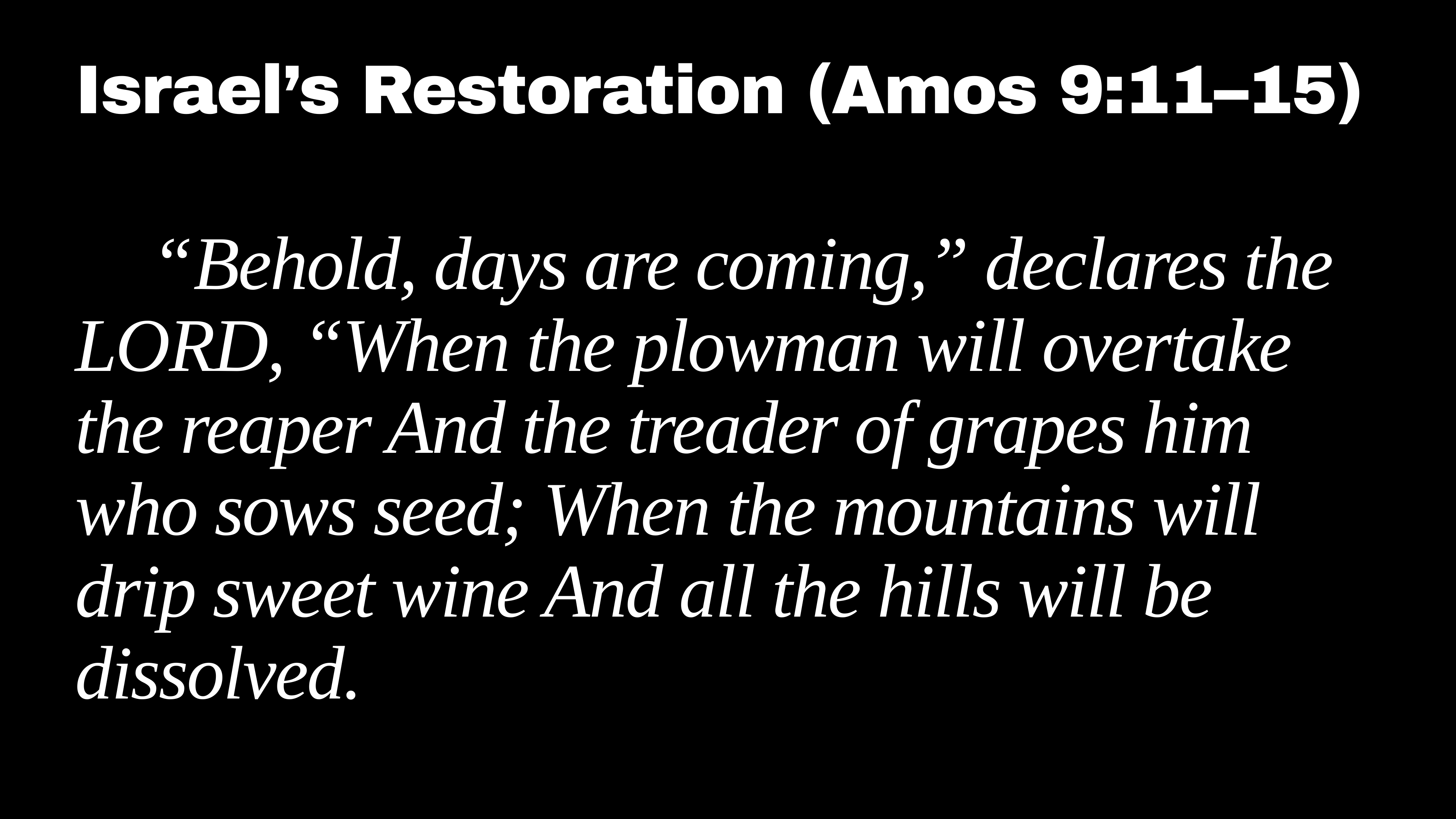

# Israel’s Restoration (Amos 9:11–15)
“Behold, days are coming,” declares the LORD, “When the plowman will overtake the reaper And the treader of grapes him who sows seed; When the mountains will drip sweet wine And all the hills will be dissolved.